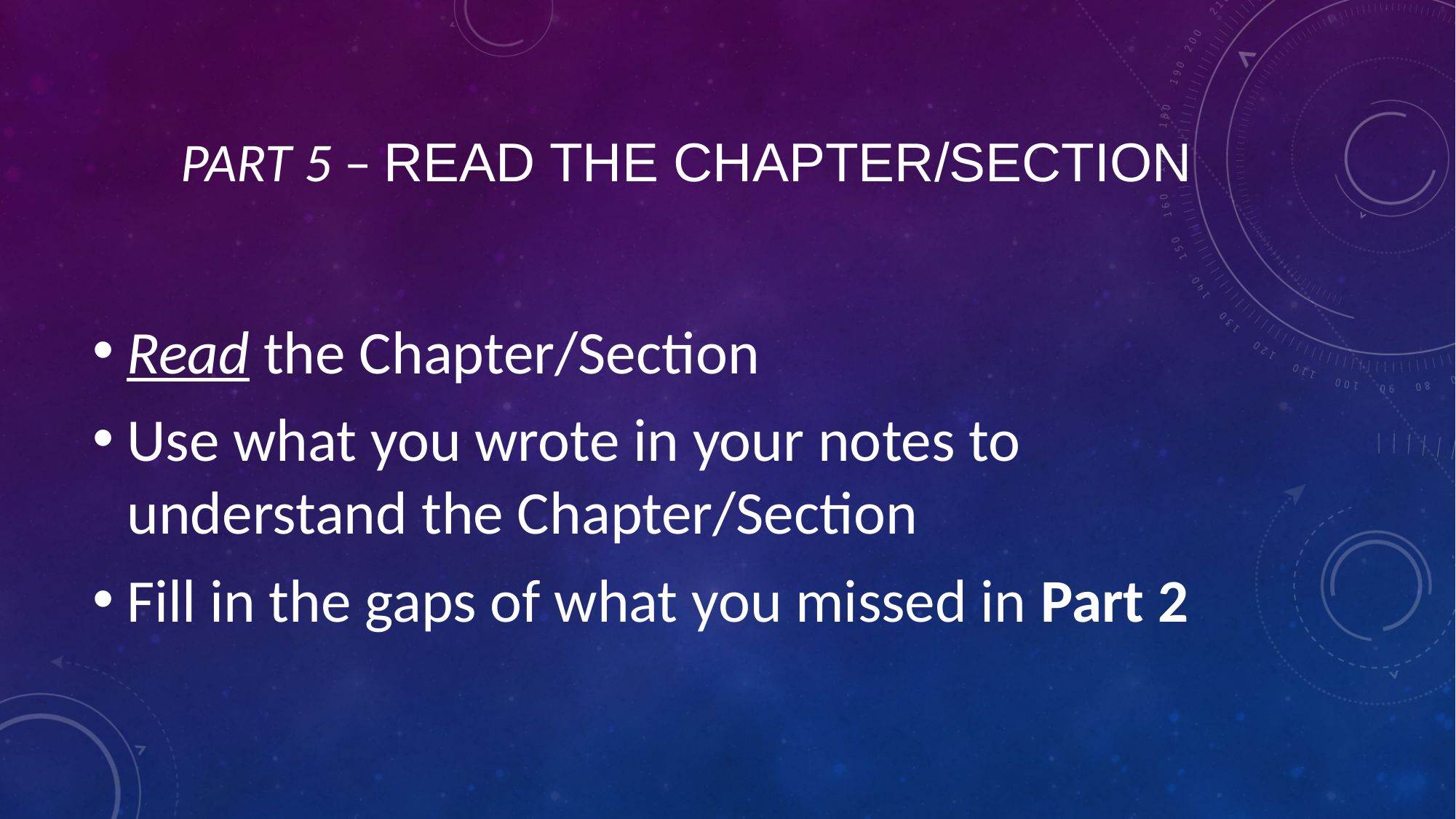

# Part 5 – read the chapter/section
Read the Chapter/Section
Use what you wrote in your notes to understand the Chapter/Section
Fill in the gaps of what you missed in Part 2